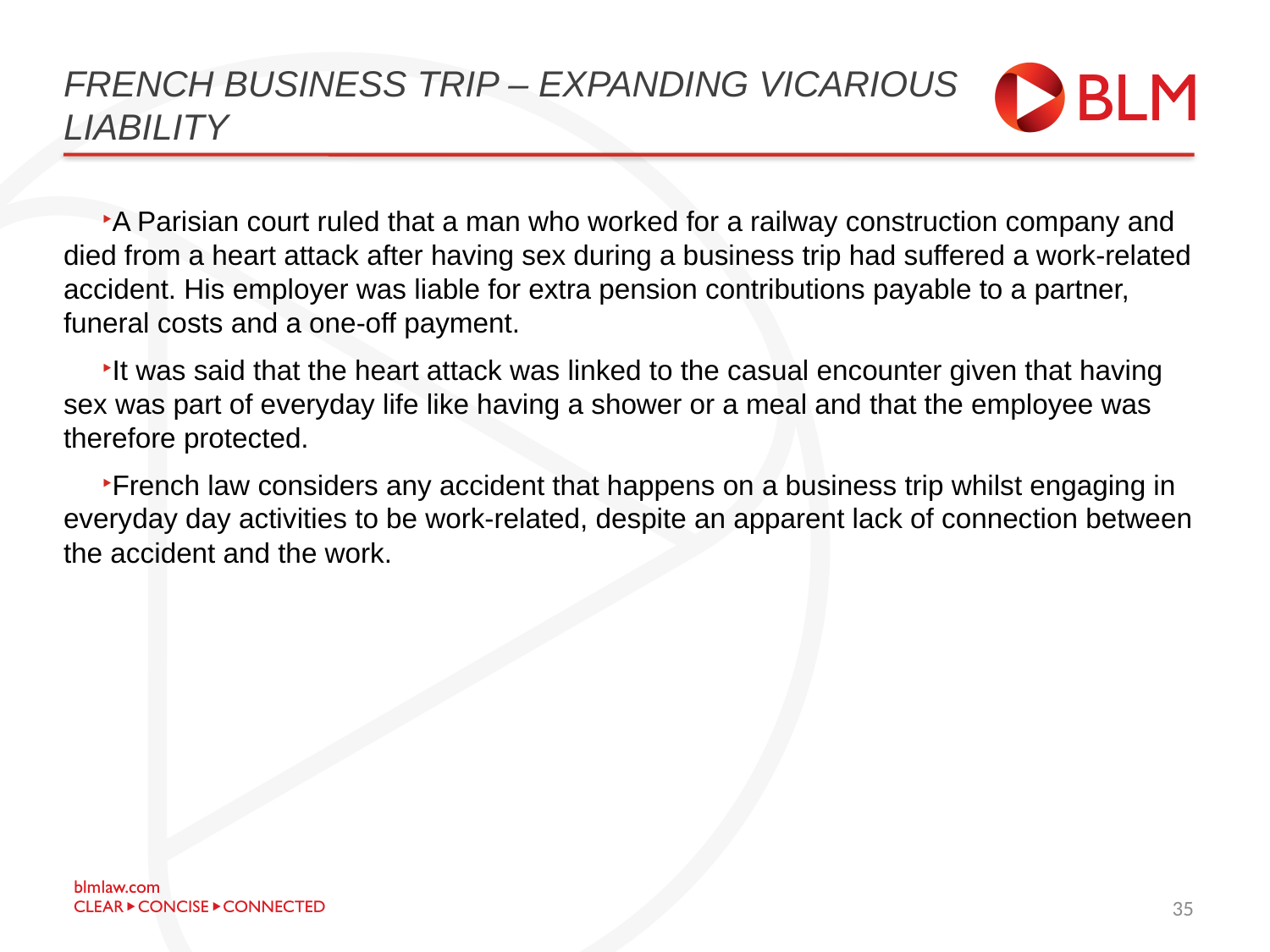

# French BUSINESS TRIP – EXPANDING VICARIOUS LIABILITY
A Parisian court ruled that a man who worked for a railway construction company and died from a heart attack after having sex during a business trip had suffered a work-related accident. His employer was liable for extra pension contributions payable to a partner, funeral costs and a one-off payment.
It was said that the heart attack was linked to the casual encounter given that having sex was part of everyday life like having a shower or a meal and that the employee was therefore protected.
French law considers any accident that happens on a business trip whilst engaging in everyday day activities to be work-related, despite an apparent lack of connection between the accident and the work.
35